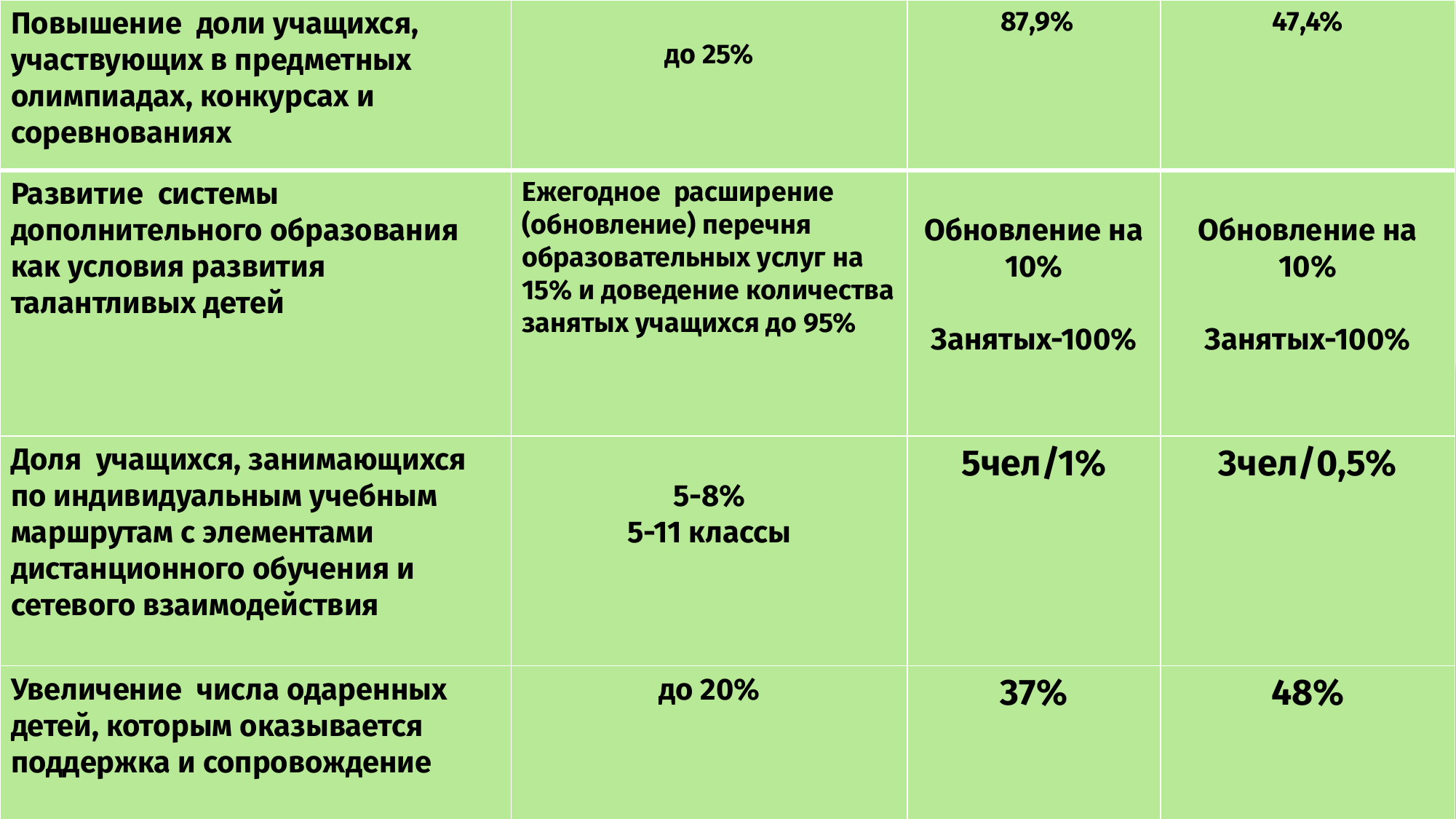

| Повышение доли учащихся, участвующих в предметных олимпиадах, конкурсах и соревнованиях | до 25% | 87,9% | 47,4% |
| --- | --- | --- | --- |
| Развитие системы дополнительного образования как условия развития талантливых детей | Ежегодное расширение (обновление) перечня образовательных услуг на 15% и доведение количества занятых учащихся до 95% | Обновление на 10% Занятых-100% | Обновление на 10% Занятых-100% |
| Доля учащихся, занимающихся по индивидуальным учебным маршрутам с элементами дистанционного обучения и сетевого взаимодействия | 5-8% 5-11 классы | 5чел/1% | 3чел/0,5% |
| Увеличение числа одаренных детей, которым оказывается поддержка и сопровождение | до 20% | 37% | 48% |